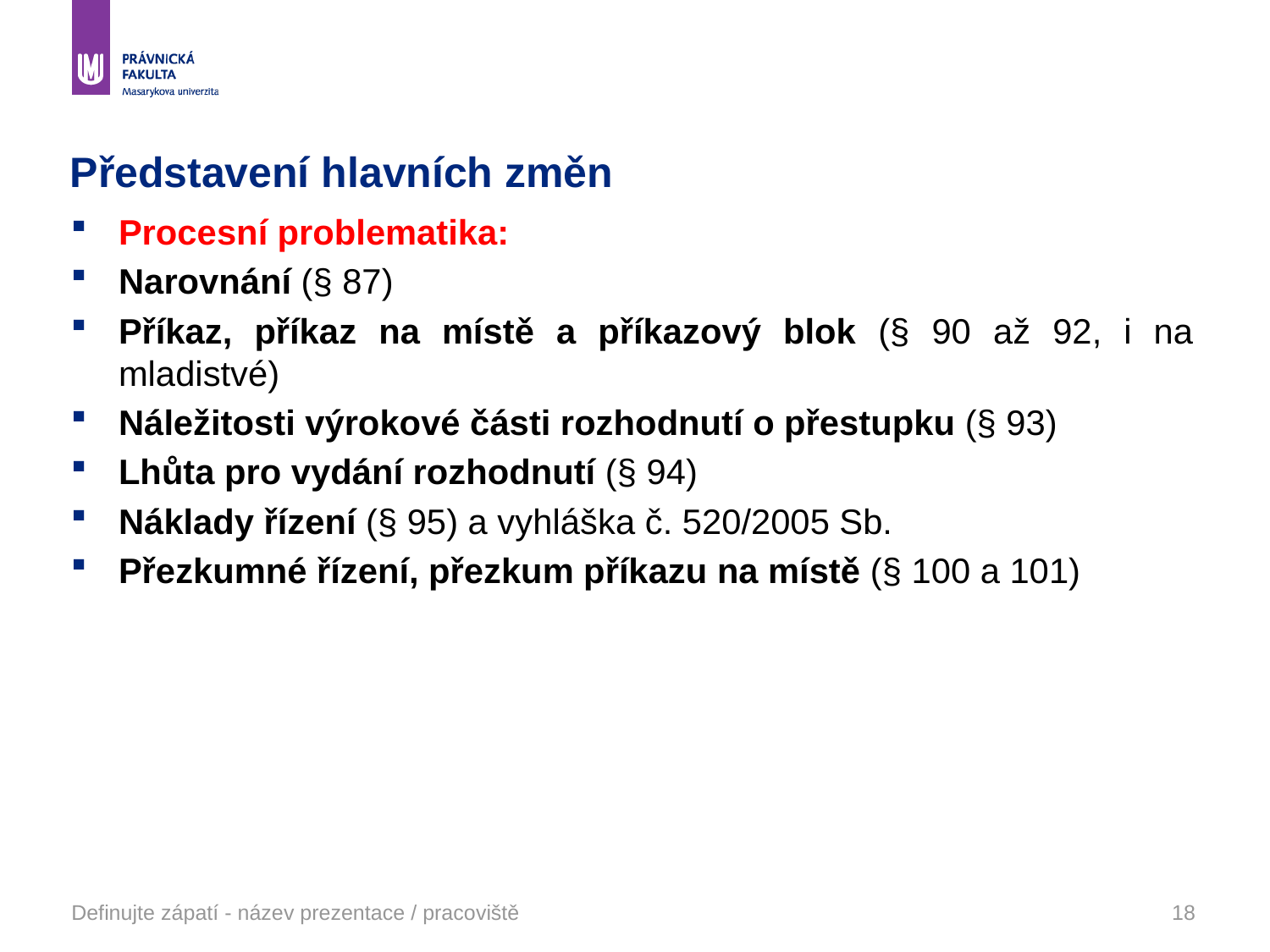

# Představení hlavních změn
Procesní problematika:
Narovnání (§ 87)
Příkaz, příkaz na místě a příkazový blok (§ 90 až 92, i na mladistvé)
Náležitosti výrokové části rozhodnutí o přestupku (§ 93)
Lhůta pro vydání rozhodnutí (§ 94)
Náklady řízení (§ 95) a vyhláška č. 520/2005 Sb.
Přezkumné řízení, přezkum příkazu na místě (§ 100 a 101)
Definujte zápatí - název prezentace / pracoviště
18